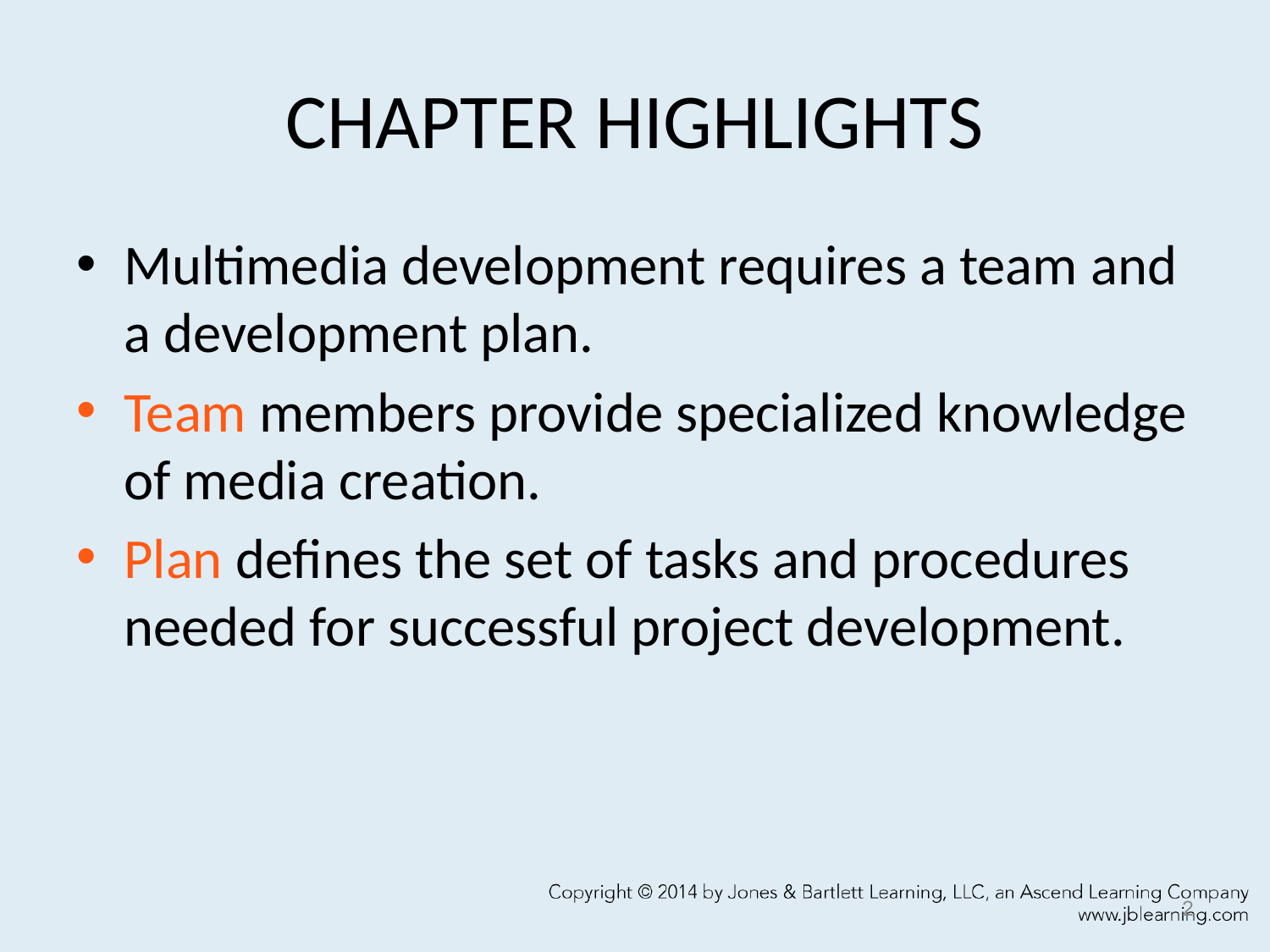

# CHAPTER HIGHLIGHTS
Multimedia development requires a team and a development plan.
Team members provide specialized knowledge of media creation.
Plan defines the set of tasks and procedures needed for successful project development.
2